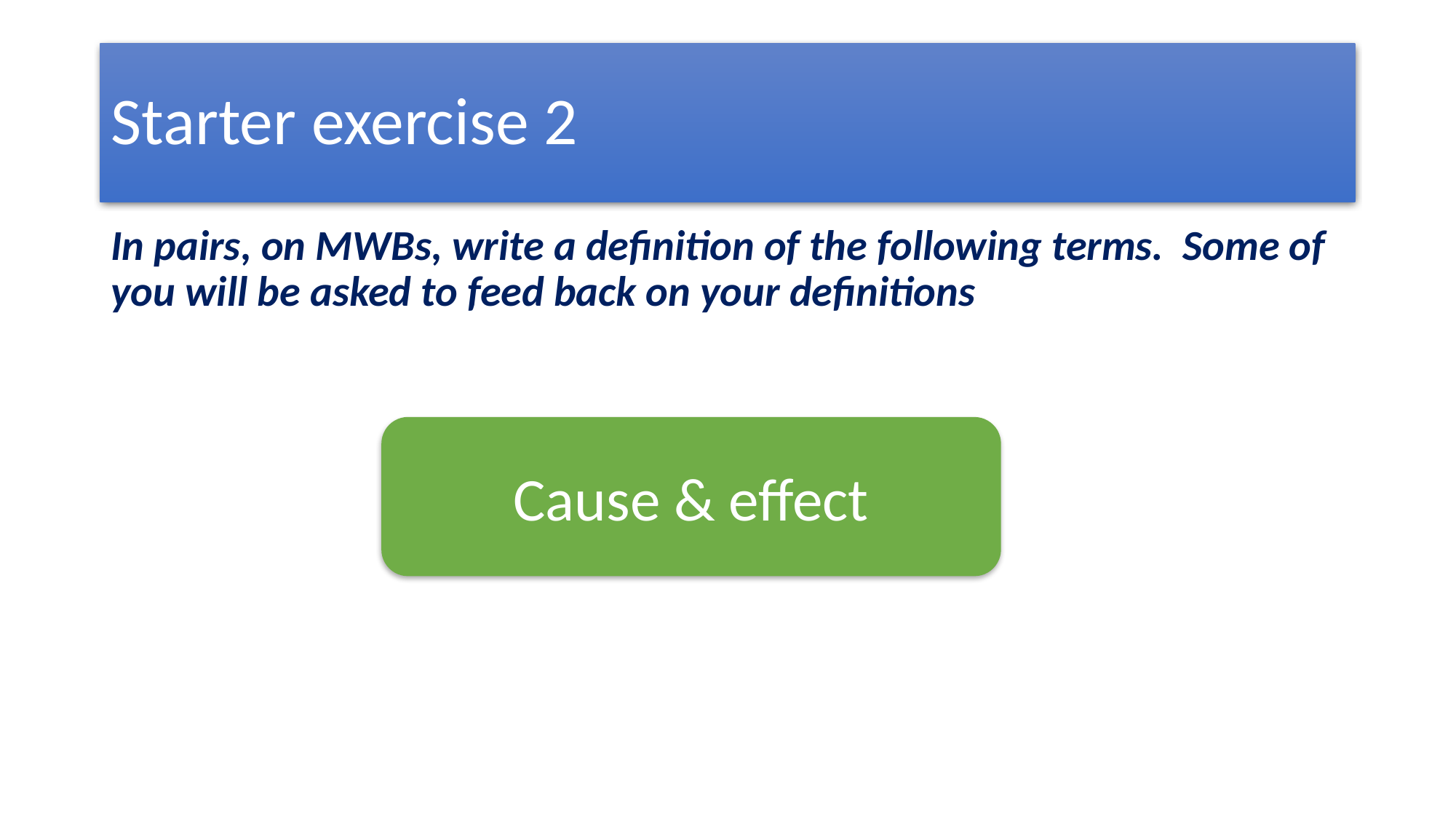

# Starter exercise 2
In pairs, on MWBs, write a definition of the following terms.  Some of you will be asked to feed back on your definitions
Cause & effect